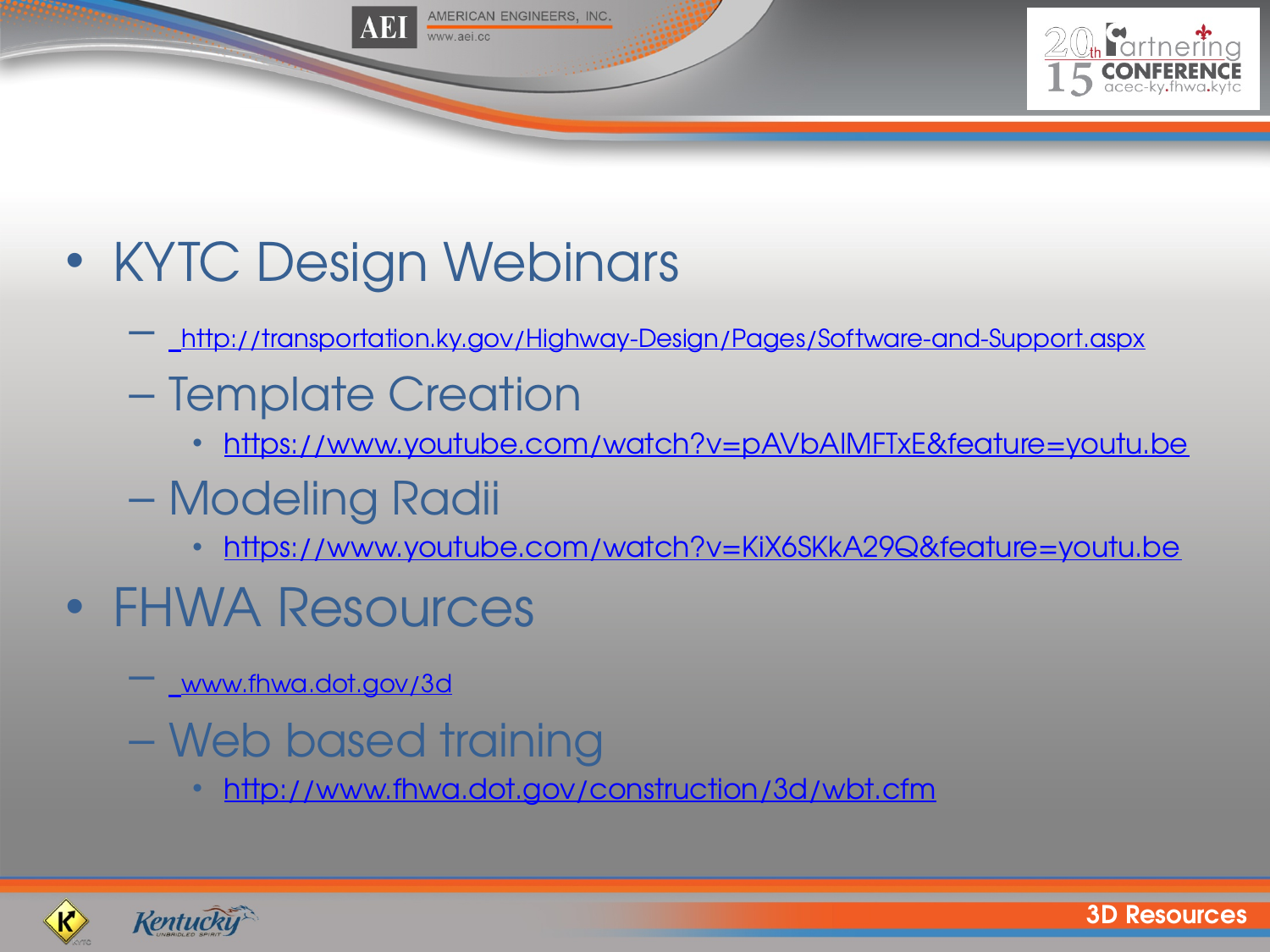

KYTC Design Webinars
 http://transportation.ky.gov/Highway-Design/Pages/Software-and-Support.aspx
Template Creation
https://www.youtube.com/watch?v=pAVbAIMFTxE&feature=youtu.be
Modeling Radii
https://www.youtube.com/watch?v=KiX6SKkA29Q&feature=youtu.be
FHWA Resources
 www.fhwa.dot.gov/3d
Web based training
http://www.fhwa.dot.gov/construction/3d/wbt.cfm

3D Resources